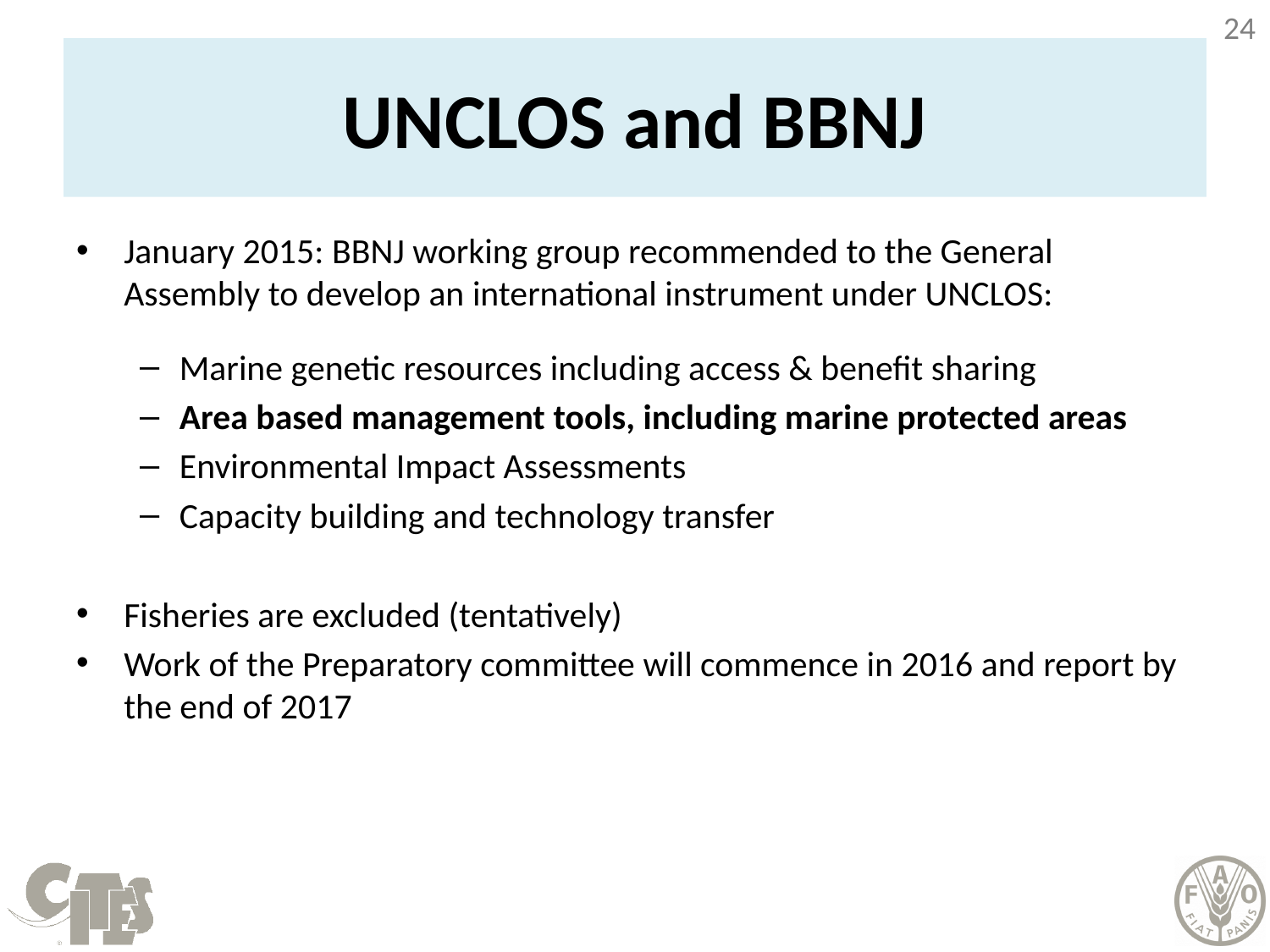

# UNCLOS and BBNJ
January 2015: BBNJ working group recommended to the General Assembly to develop an international instrument under UNCLOS:

Marine genetic resources including access & benefit sharing
Area based management tools, including marine protected areas
Environmental Impact Assessments
Capacity building and technology transfer

Fisheries are excluded (tentatively)
Work of the Preparatory committee will commence in 2016 and report by the end of 2017